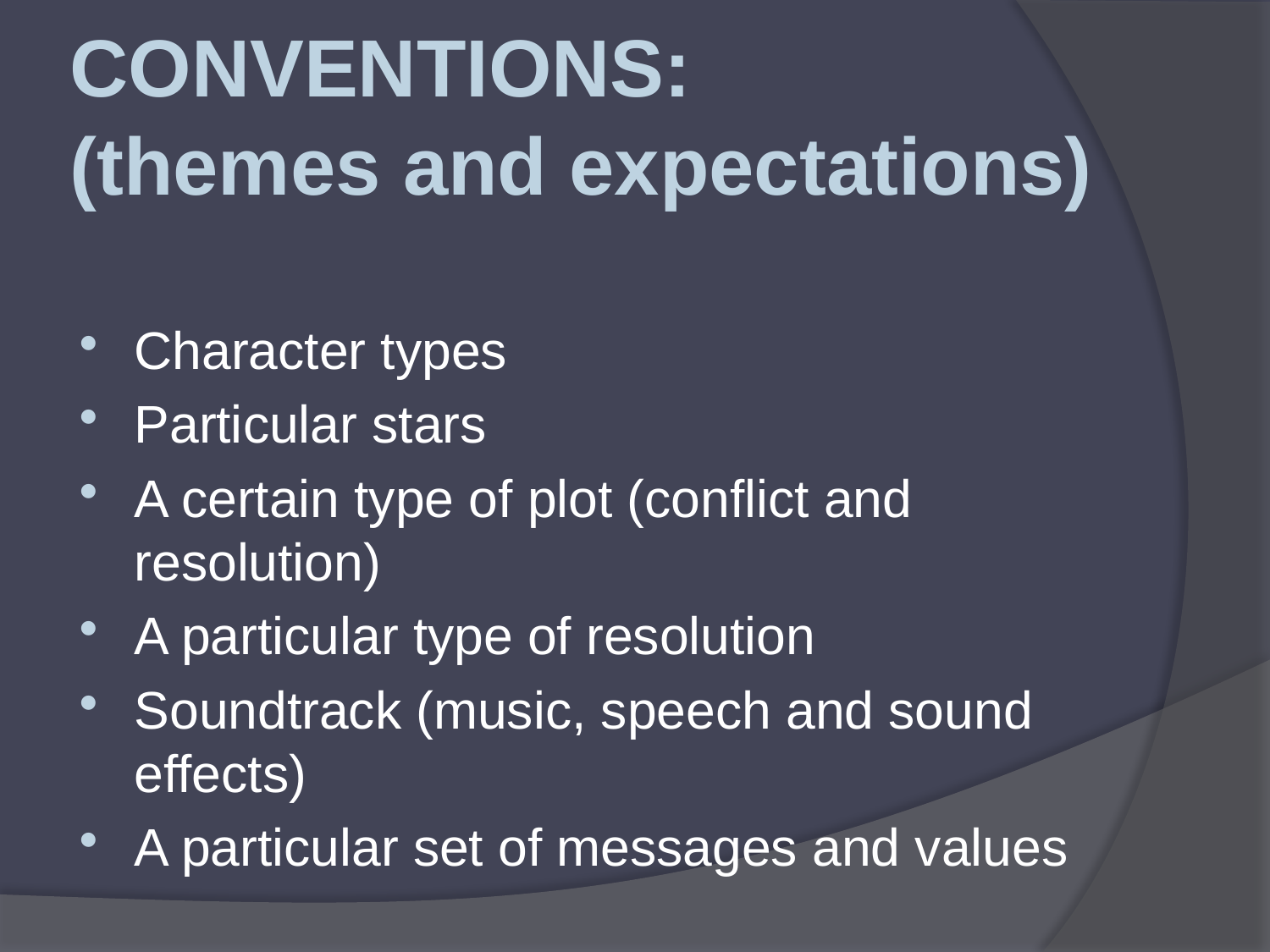

# CONVENTIONS: (themes and expectations)

Character types
Particular stars
A certain type of plot (conflict and resolution)
A particular type of resolution
Soundtrack (music, speech and sound effects)
A particular set of messages and values